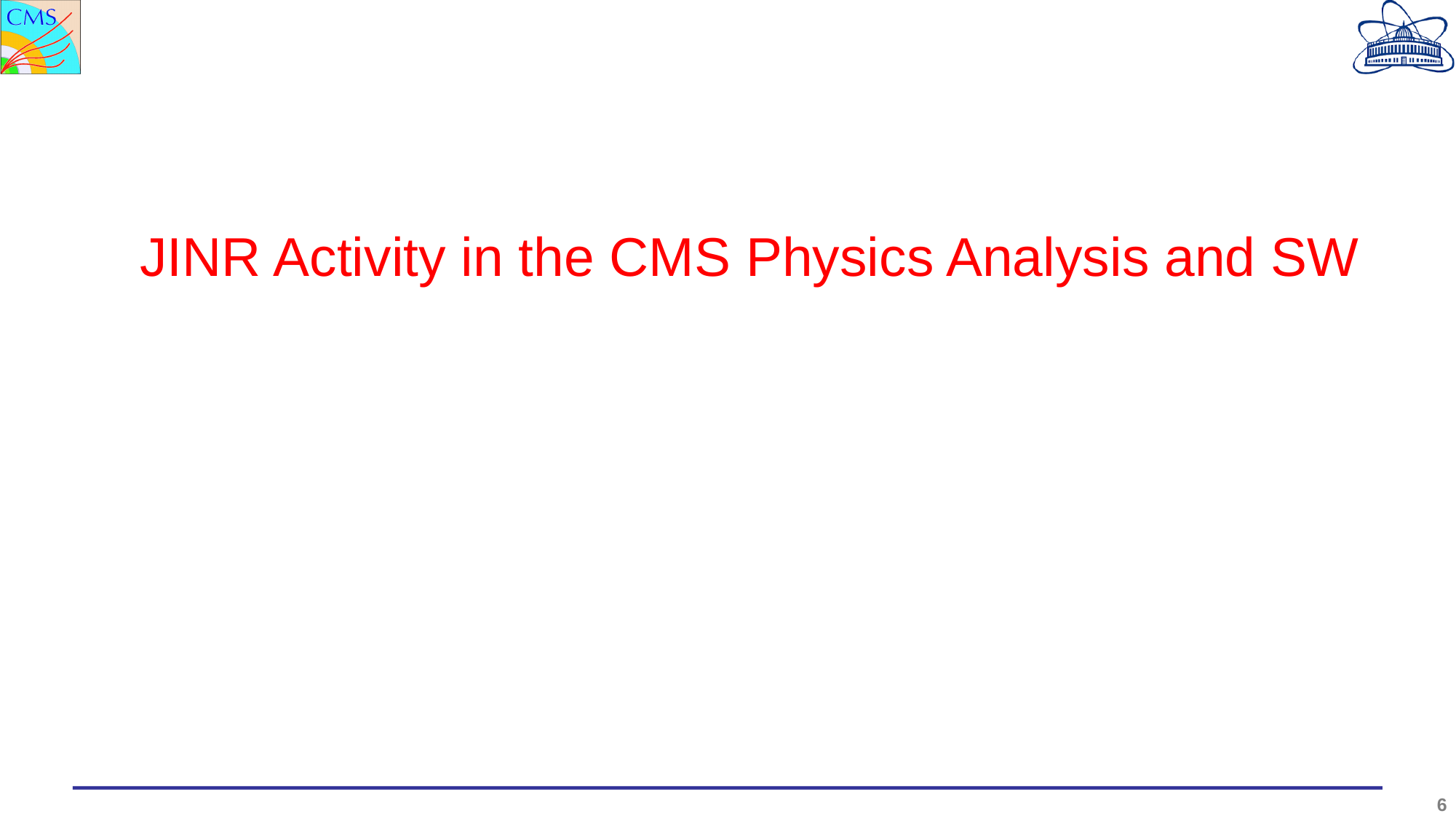

JINR Activity in the CMS Physics Analysis and SW

6